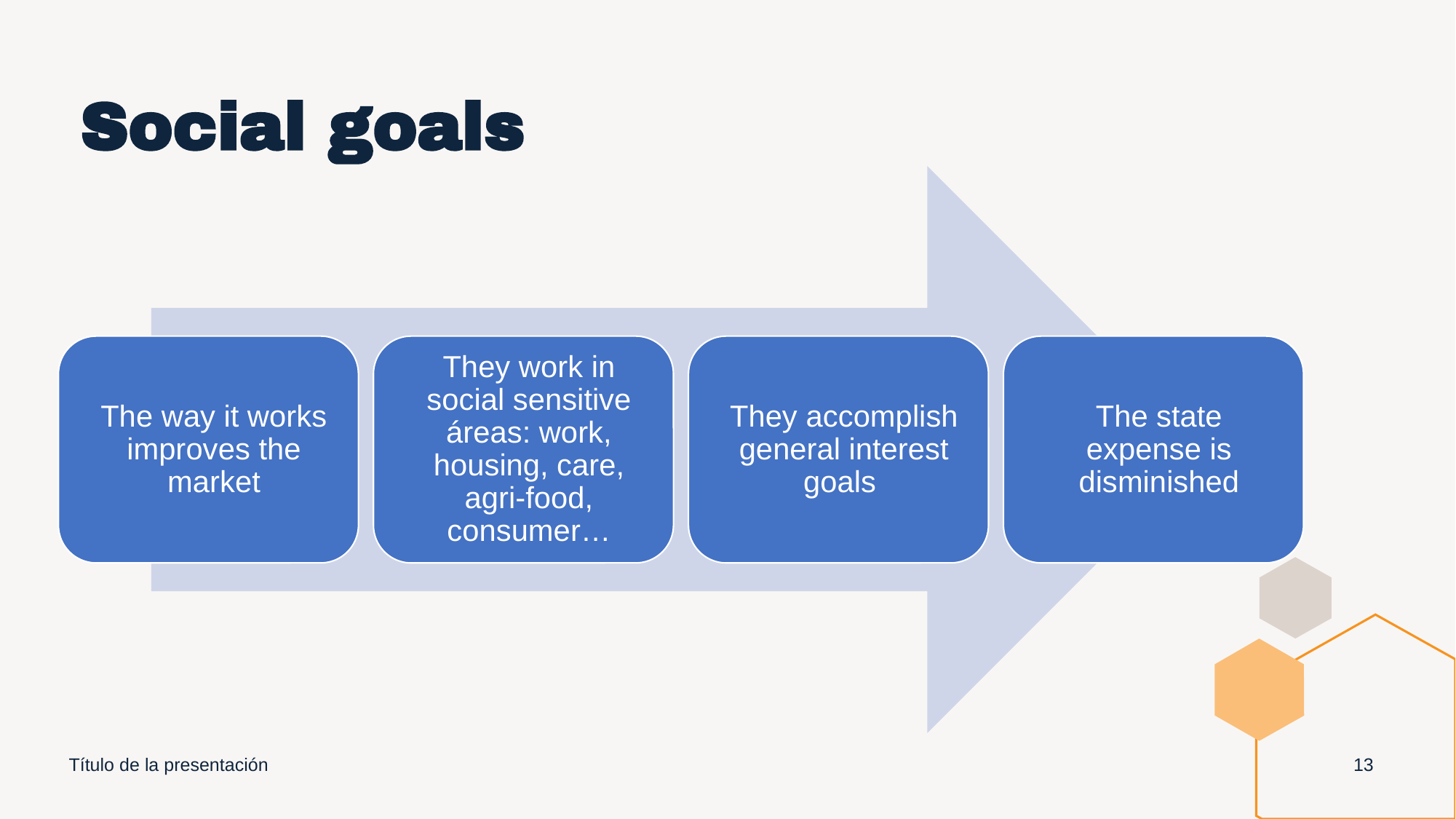

# Social goals
The way it works improves the market
They work in social sensitive áreas: work, housing, care, agri-food, consumer…
They accomplish general interest goals
The state expense is disminished
Título de la presentación
13